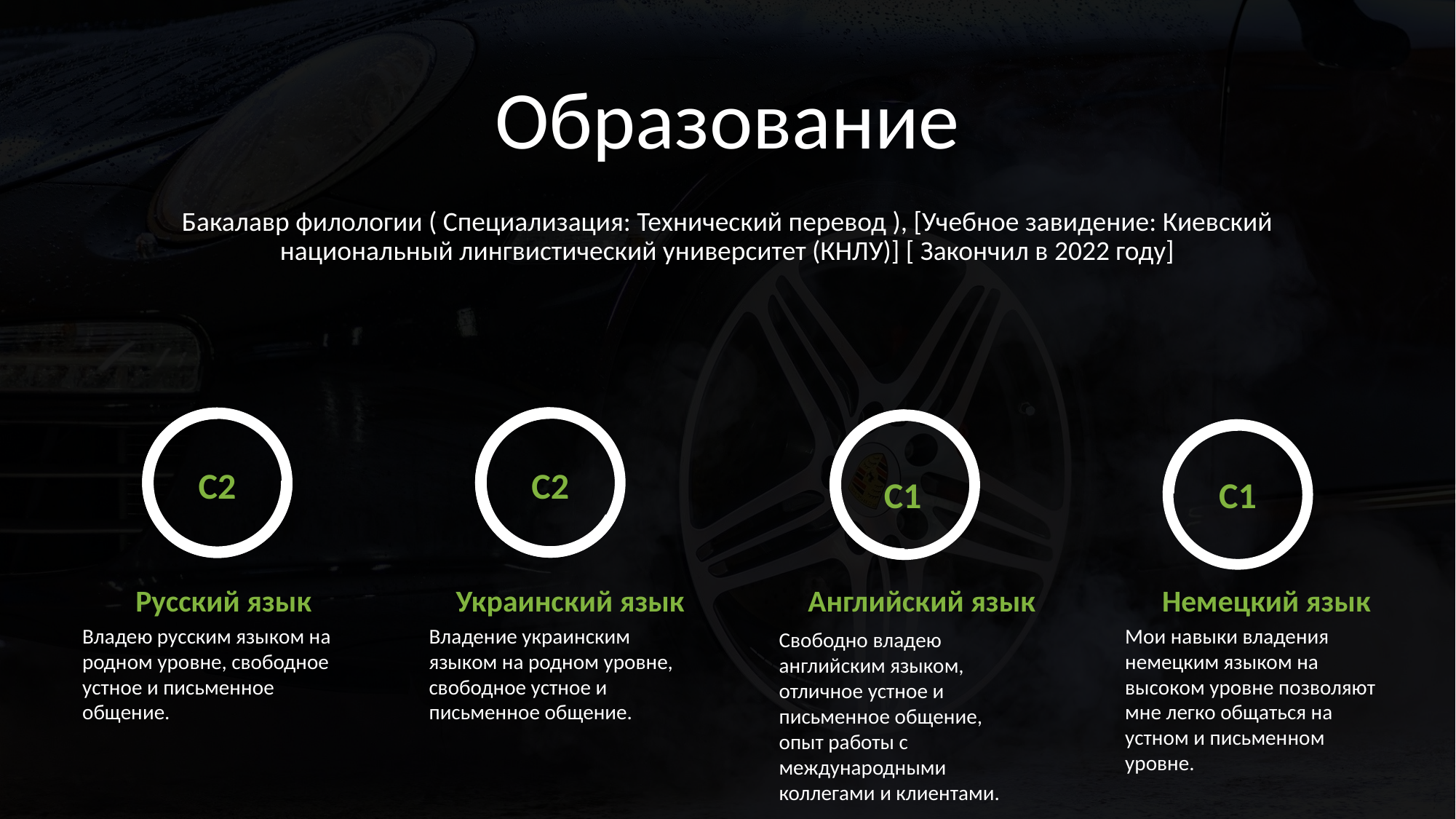

# Образование
Бакалавр филологии ( Специализация: Технический перевод ), [Учебное завидение: Киевский национальный лингвистический университет (КНЛУ)] [ Закончил в 2022 году]

C2
C2
C1
C1
Русский язык
Украинский язык
Английский язык
Немецкий язык
Владею русским языком на родном уровне, свободное устное и письменное общение.
Владение украинским языком на родном уровне, свободное устное и письменное общение.
Мои навыки владения немецким языком на высоком уровне позволяют мне легко общаться на устном и письменном уровне.
Свободно владею английским языком, отличное устное и письменное общение, опыт работы с международными коллегами и клиентами.